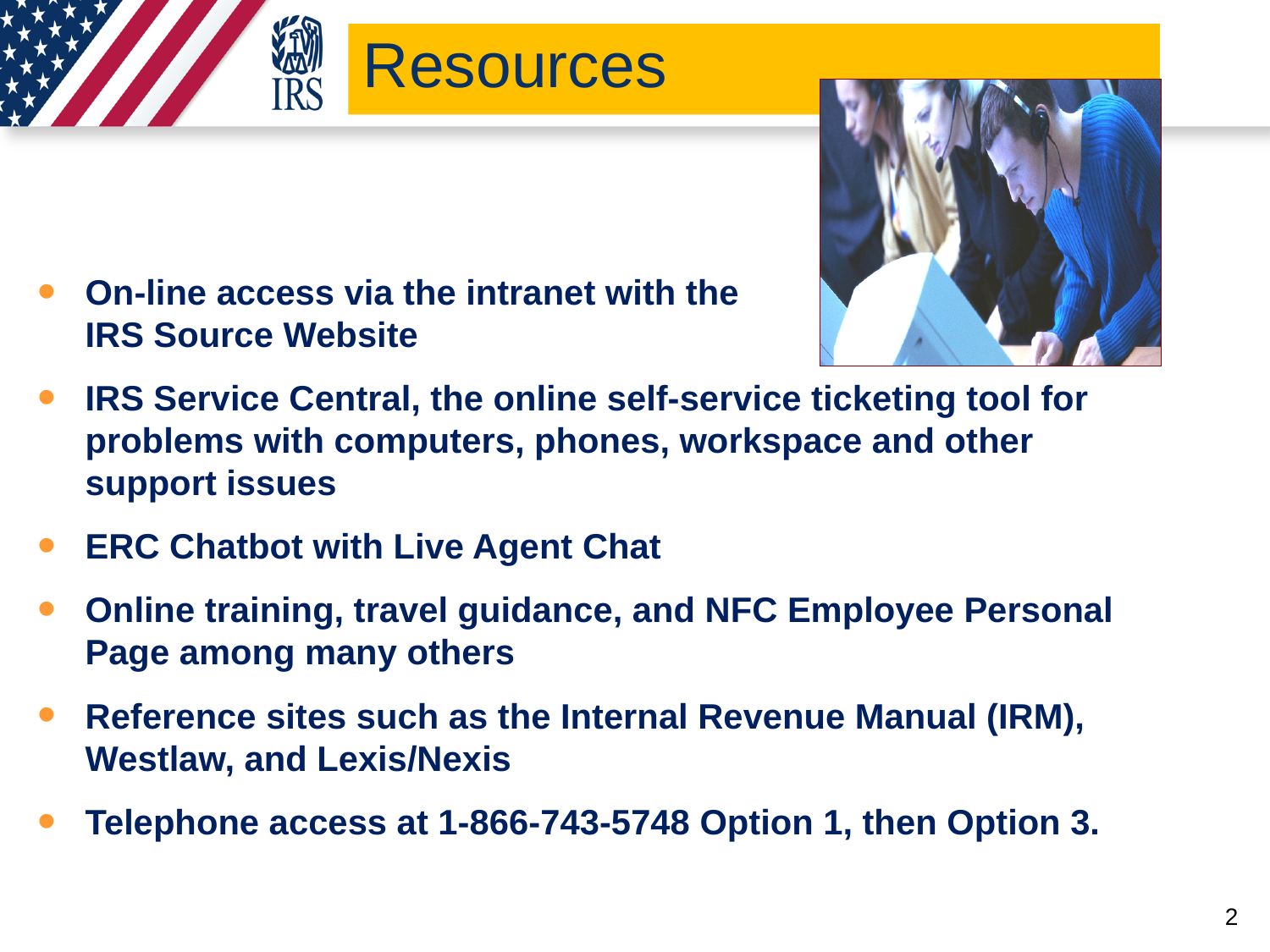

# Resources 1
On-line access via the intranet with the
IRS Source Website
IRS Service Central, the online self-service ticketing tool for problems with computers, phones, workspace and other support issues
ERC Chatbot with Live Agent Chat
Online training, travel guidance, and NFC Employee Personal Page among many others
Reference sites such as the Internal Revenue Manual (IRM), Westlaw, and Lexis/Nexis
Telephone access at 1-866-743-5748 Option 1, then Option 3.
2